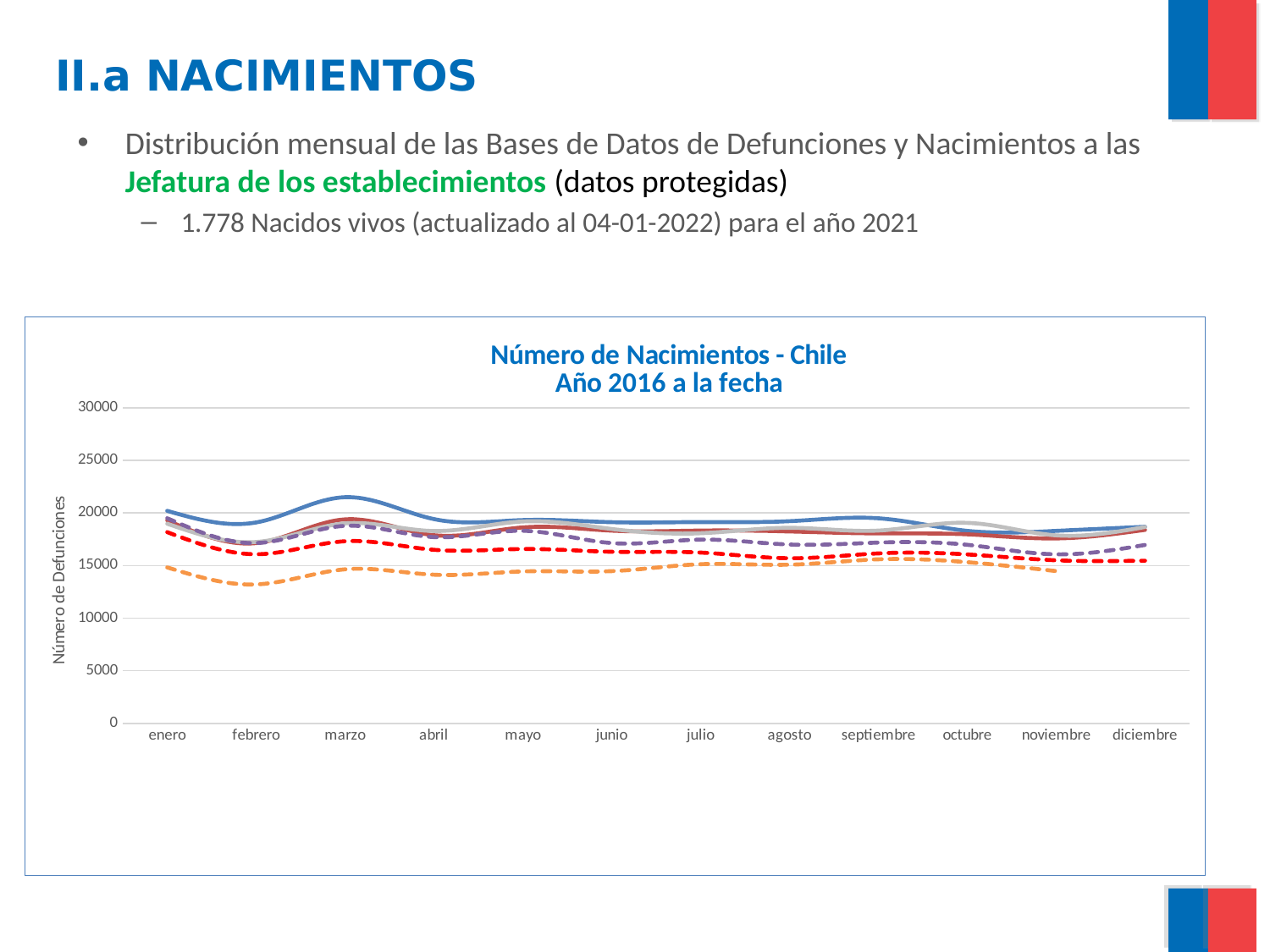

II.a NACIMIENTOS
Distribución mensual de las Bases de Datos de Defunciones y Nacimientos a las Jefatura de los establecimientos (datos protegidas)
1.778 Nacidos vivos (actualizado al 04-01-2022) para el año 2021

### Chart: Número de Nacimientos - Chile
Año 2016 a la fecha

| Category | 2016 | 2017 | 2018 | 2019 | 2020 | 2021 |
|---|---|---|---|---|---|---|
| enero | 20197.0 | 19291.0 | 18978.0 | 19497.0 | 18174.0 | 14826.0 |
| febrero | 19094.0 | 17134.0 | 17236.0 | 17136.0 | 16076.0 | 13208.0 |
| marzo | 21495.0 | 19387.0 | 19005.0 | 18773.0 | 17311.0 | 14644.0 |
| abril | 19414.0 | 17884.0 | 18283.0 | 17703.0 | 16496.0 | 14130.0 |
| mayo | 19321.0 | 18624.0 | 19188.0 | 18303.0 | 16572.0 | 14441.0 |
| junio | 19120.0 | 18314.0 | 18474.0 | 17136.0 | 16308.0 | 14469.0 |
| julio | 19132.0 | 18326.0 | 18070.0 | 17464.0 | 16233.0 | 15127.0 |
| agosto | 19214.0 | 18239.0 | 18585.0 | 16998.0 | 15696.0 | 15082.0 |
| septiembre | 19489.0 | 18052.0 | 18324.0 | 17183.0 | 16155.0 | 15594.0 |
| octubre | 18297.0 | 17967.0 | 19056.0 | 16971.0 | 16058.0 | 15321.0 |
| noviembre | 18294.0 | 17578.0 | 17868.0 | 16066.0 | 15500.0 | 14476.0 |
| diciembre | 18682.0 | 18390.0 | 18664.0 | 16958.0 | 15462.0 | None |